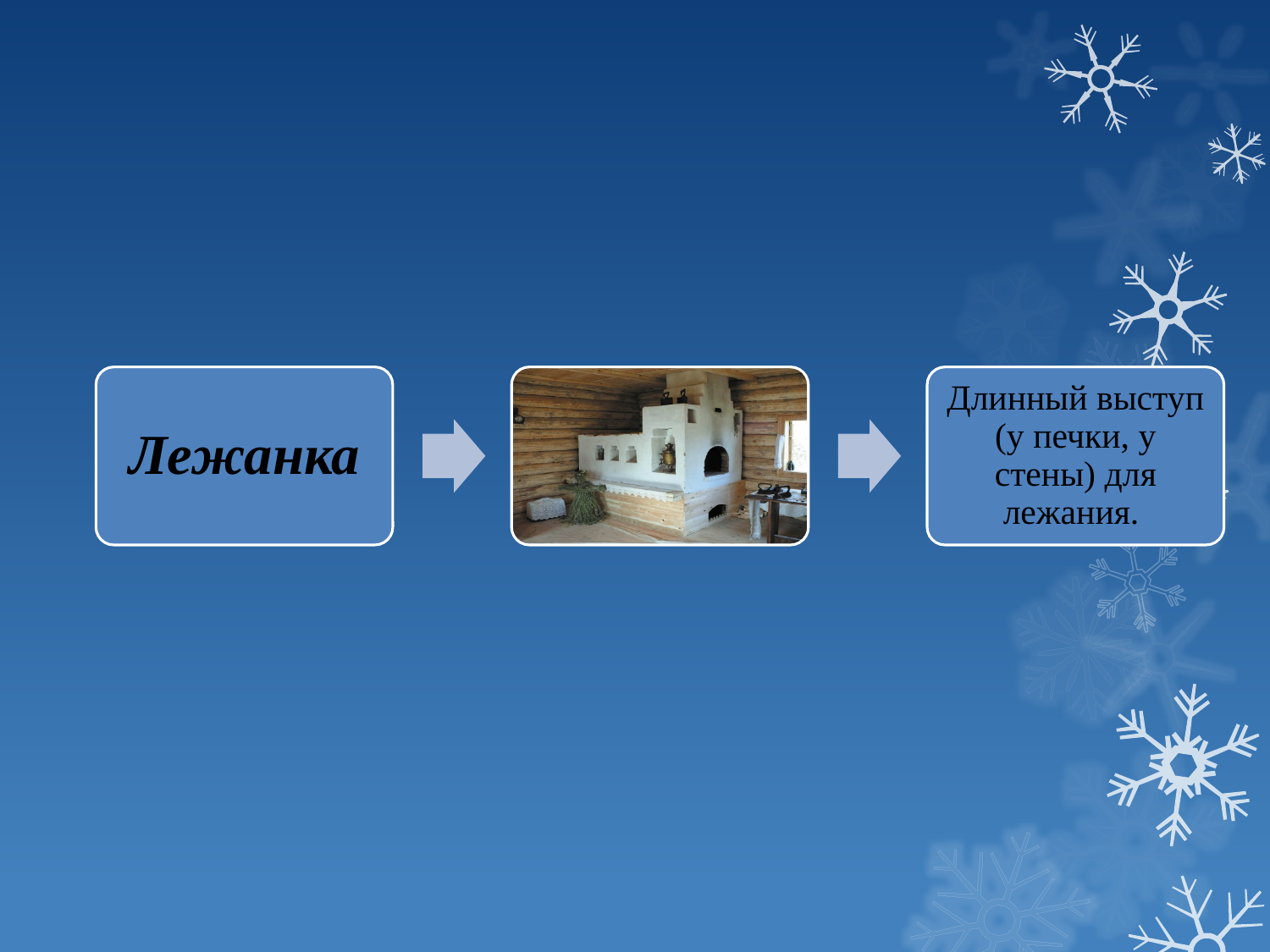

Лежанка

Длинный выступ (у печки, у стены) для лежания.